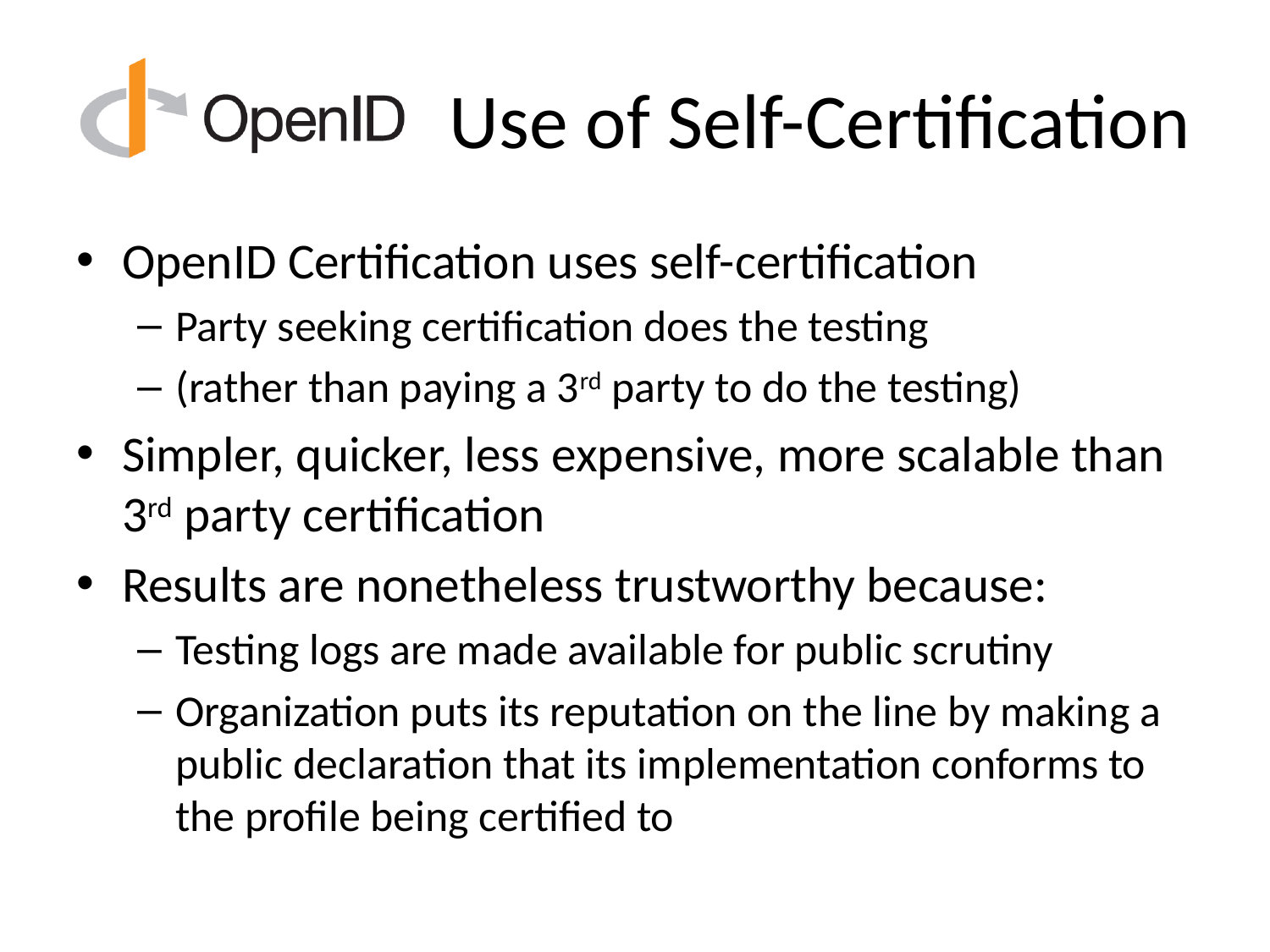

# Use of Self-Certification
OpenID Certification uses self-certification
Party seeking certification does the testing
(rather than paying a 3rd party to do the testing)
Simpler, quicker, less expensive, more scalable than 3rd party certification
Results are nonetheless trustworthy because:
Testing logs are made available for public scrutiny
Organization puts its reputation on the line by making a public declaration that its implementation conforms to the profile being certified to